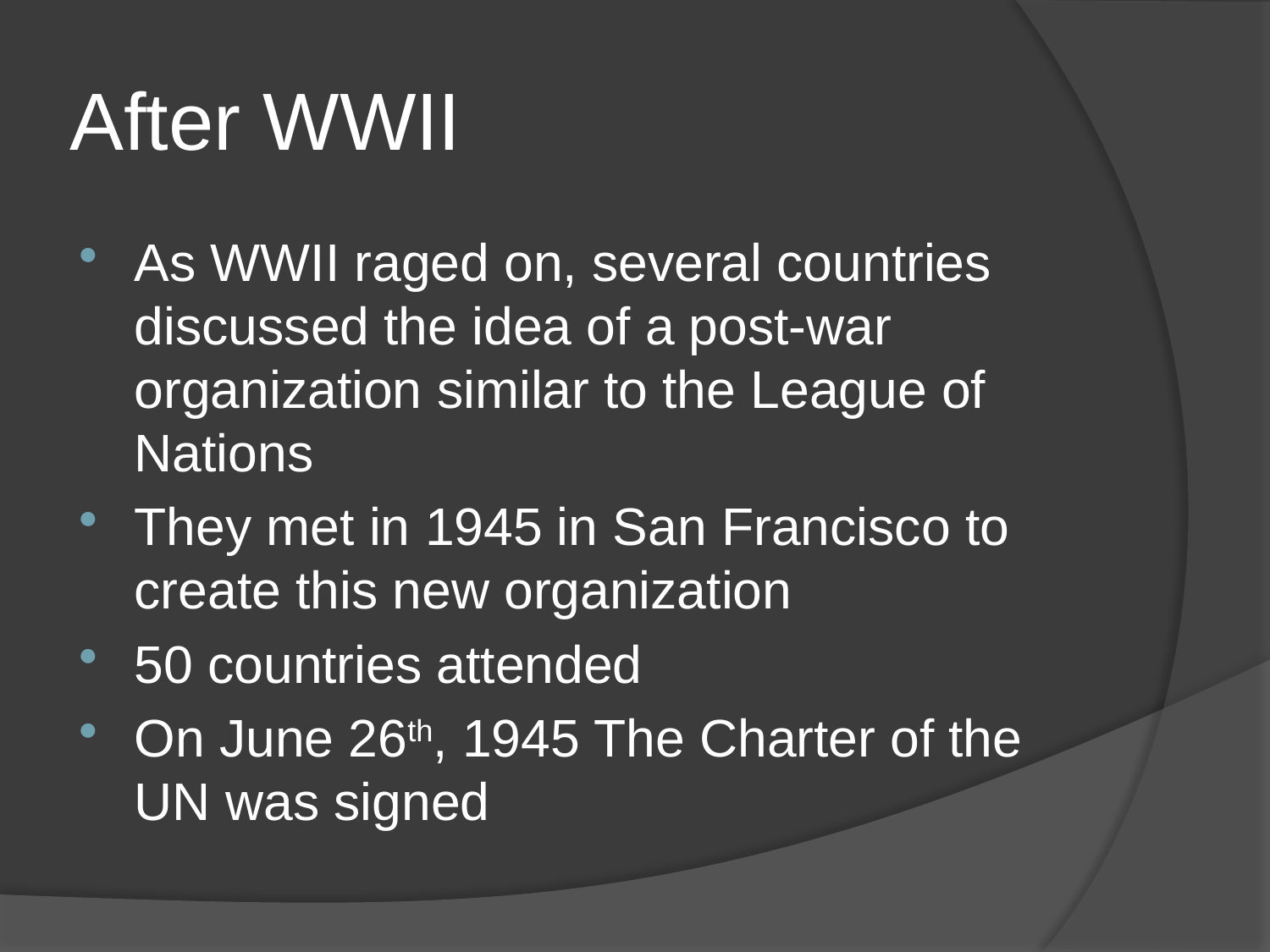

# After WWII
As WWII raged on, several countries discussed the idea of a post-war organization similar to the League of Nations
They met in 1945 in San Francisco to create this new organization
50 countries attended
On June 26th, 1945 The Charter of the UN was signed